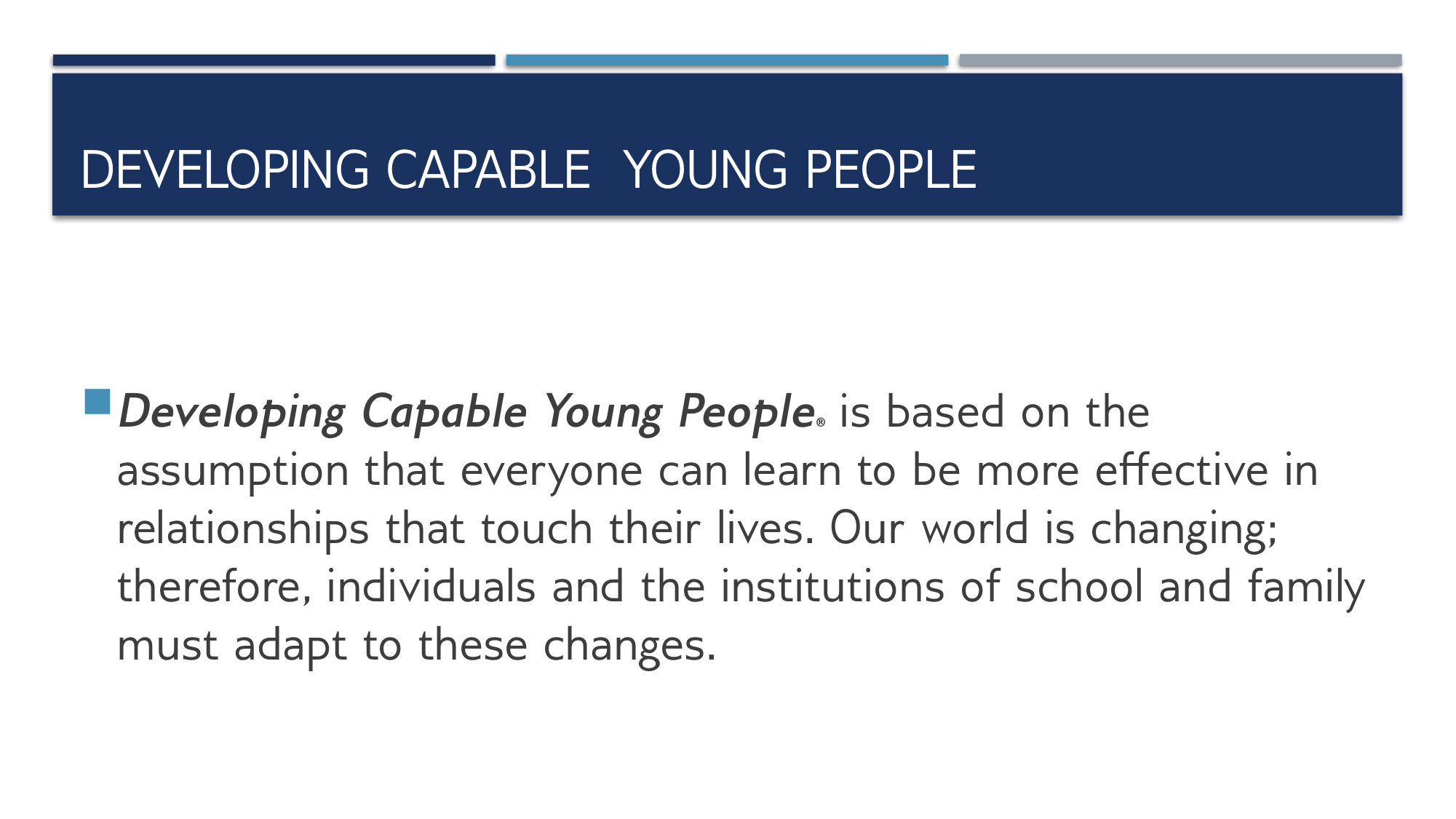

# Developing capable  young people
Developing Capable Young People® is based on the assumption that everyone can learn to be more effective in relationships that touch their lives. Our world is changing; therefore, individuals and the institutions of school and family must adapt to these changes.